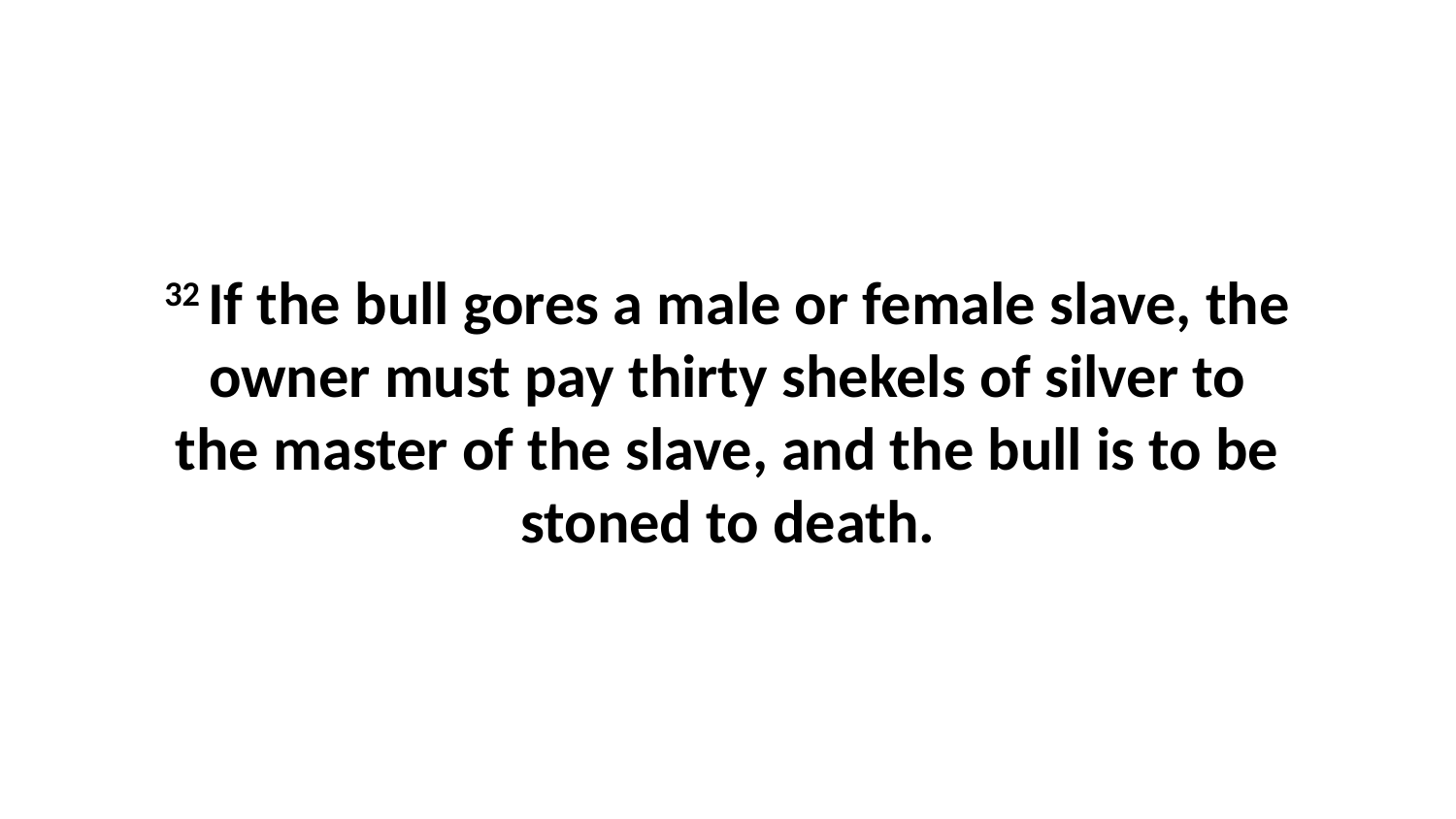

32 If the bull gores a male or female slave, the owner must pay thirty shekels of silver to the master of the slave, and the bull is to be stoned to death.